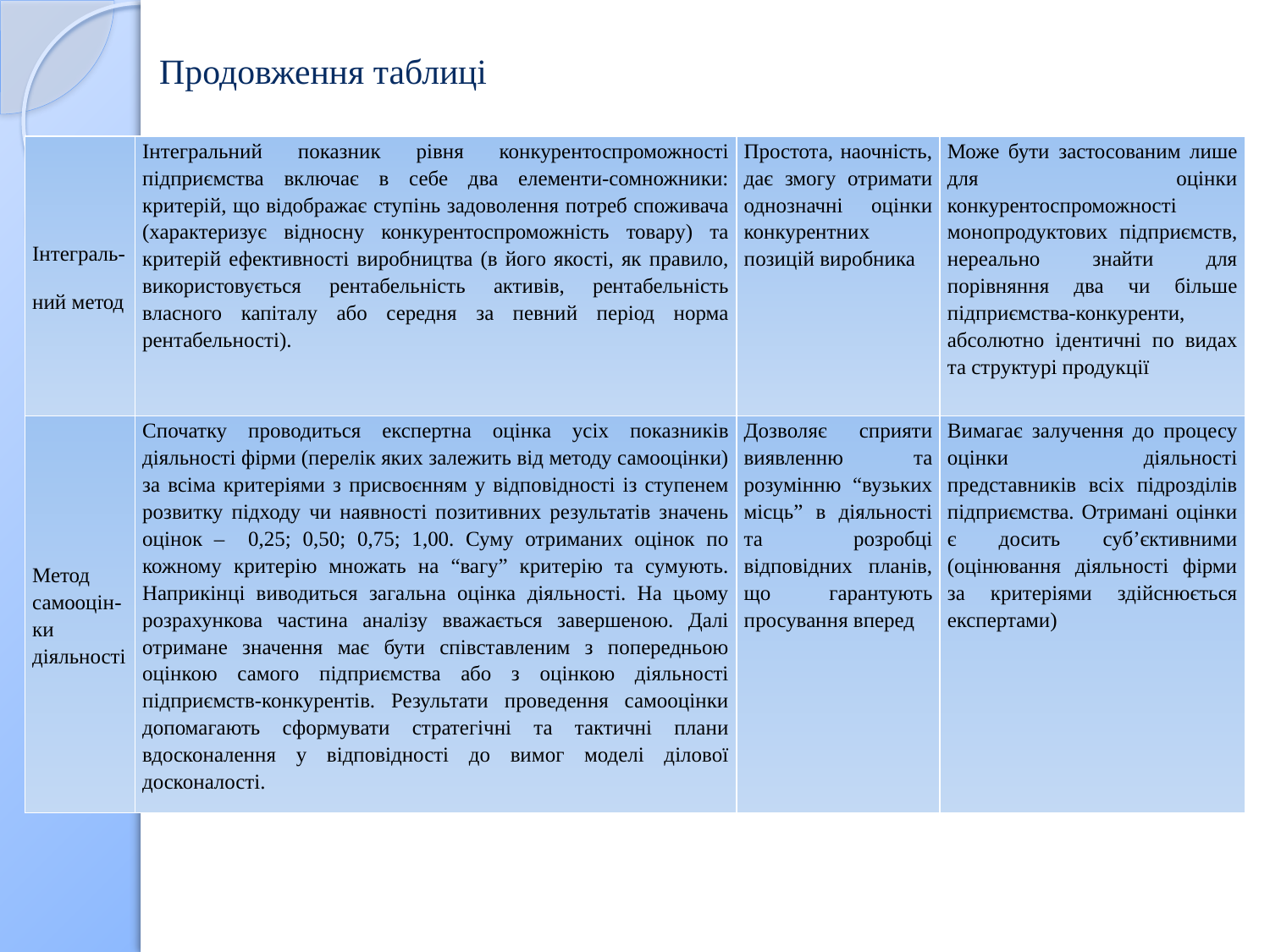

Продовження таблиці
| Інтеграль- ний метод | Інтегральний показник рівня конкурентоспроможності підприємства включає в себе два елементи-сомножники: критерій, що відображає ступінь задоволення потреб споживача (характеризує відносну конкурентоспроможність товару) та критерій ефективності виробництва (в його якості, як правило, використовується рентабельність активів, рентабельність власного капіталу або середня за певний період норма рентабельності). | Простота, наочність, дає змогу отримати однозначні оцінки конкурентних позицій виробника | Може бути застосованим лише для оцінки конкурентоспроможності монопродуктових підприємств, нереально знайти для порівняння два чи більше підприємства-конкуренти, абсолютно ідентичні по видах та структурі продукції |
| --- | --- | --- | --- |
| Метод самооцін-ки діяльності | Спочатку проводиться експертна оцінка усіх показників діяльності фірми (перелік яких залежить від методу самооцінки) за всіма критеріями з присвоєнням у відповідності із ступенем розвитку підходу чи наявності позитивних результатів значень оцінок – 0,25; 0,50; 0,75; 1,00. Суму отриманих оцінок по кожному критерію множать на “вагу” критерію та сумують. Наприкінці виводиться загальна оцінка діяльності. На цьому розрахункова частина аналізу вважається завершеною. Далі отримане значення має бути співставленим з попередньою оцінкою самого підприємства або з оцінкою діяльності підприємств-конкурентів. Результати проведення самооцінки допомагають сформувати стратегічні та тактичні плани вдосконалення у відповідності до вимог моделі ділової досконалості. | Дозволяє сприяти виявленню та розумінню “вузьких місць” в діяльності та розробці відповідних планів, що гарантують просування вперед | Вимагає залучення до процесу оцінки діяльності представників всіх підрозділів підприємства. Отримані оцінки є досить суб’єктивними (оцінювання діяльності фірми за критеріями здійснюється експертами) |